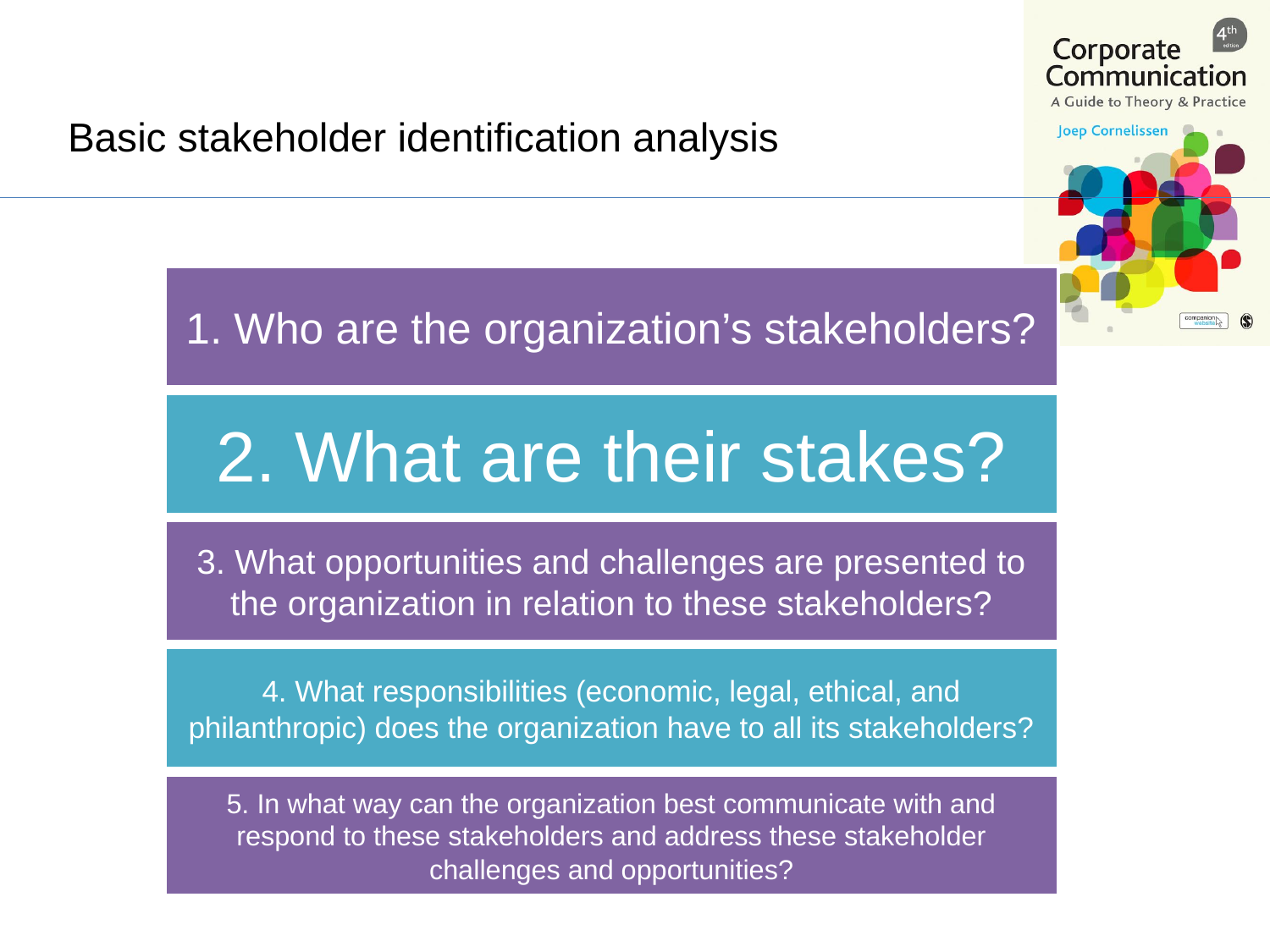

# Basic stakeholder identification analysis

1. Who are the organization’s stakeholders?
2. What are their stakes?
3. What opportunities and challenges are presented to the organization in relation to these stakeholders?
4. What responsibilities (economic, legal, ethical, and philanthropic) does the organization have to all its stakeholders?
5. In what way can the organization best communicate with and respond to these stakeholders and address these stakeholder challenges and opportunities?